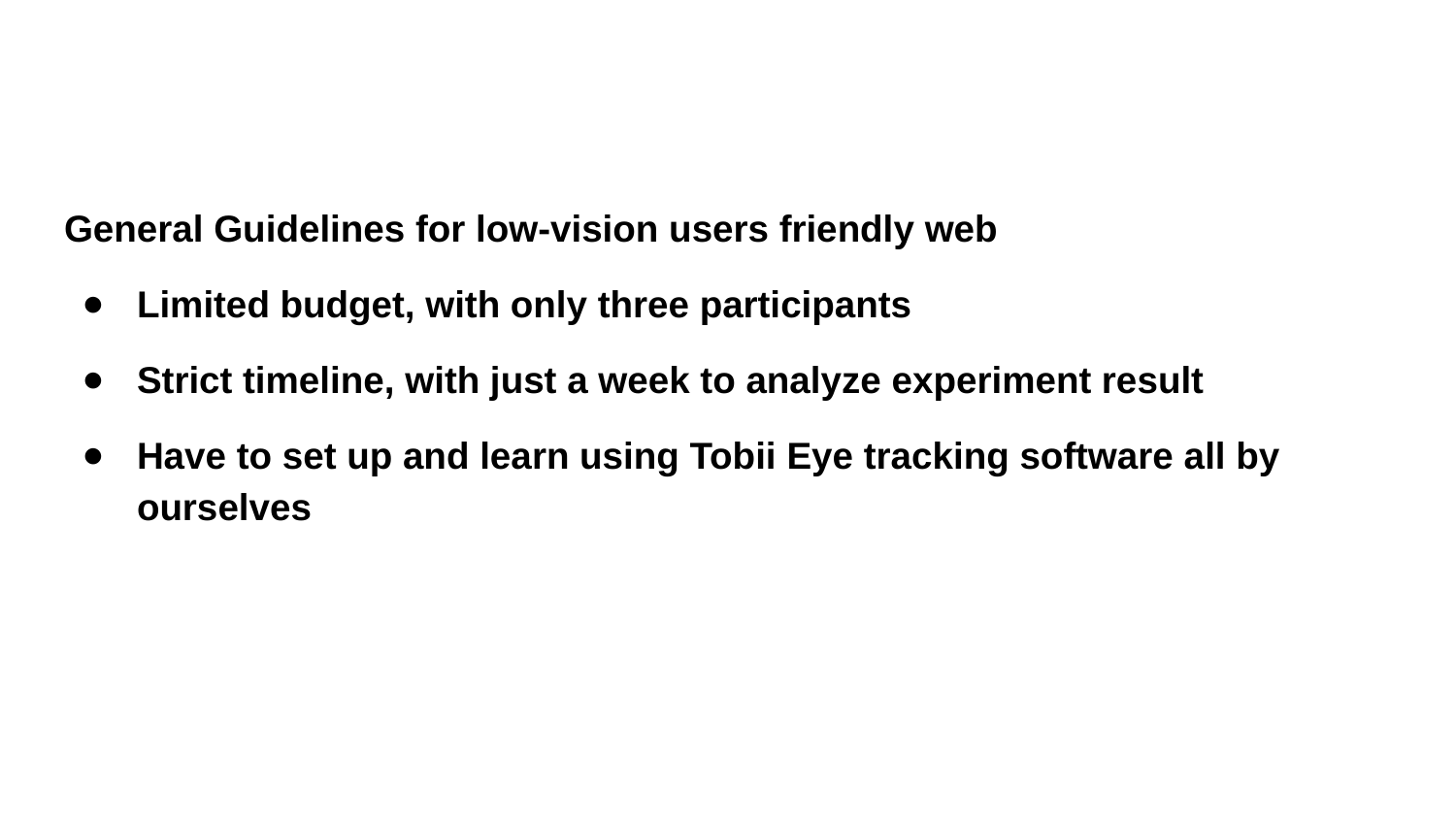

#
General Guidelines for low-vision users friendly web
Limited budget, with only three participants
Strict timeline, with just a week to analyze experiment result
Have to set up and learn using Tobii Eye tracking software all by ourselves